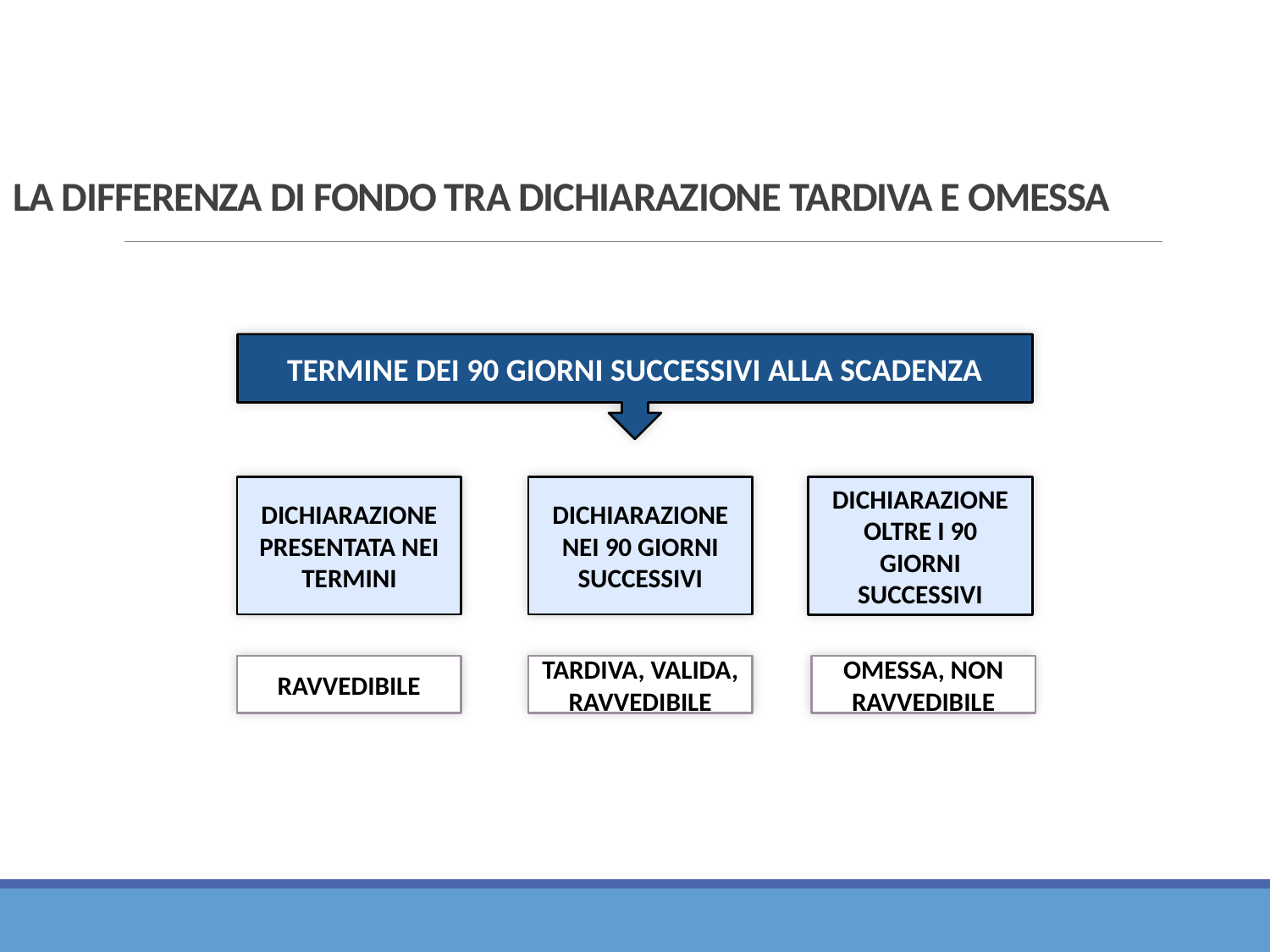

LA DIFFERENZA DI FONDO TRA DICHIARAZIONE TARDIVA E OMESSA
TERMINE DEI 90 GIORNI SUCCESSIVI ALLA SCADENZA
DICHIARAZIONE PRESENTATA NEI TERMINI
DICHIARAZIONE NEI 90 GIORNI SUCCESSIVI
DICHIARAZIONE OLTRE I 90 GIORNI SUCCESSIVI
RAVVEDIBILE
TARDIVA, VALIDA, RAVVEDIBILE
OMESSA, NON RAVVEDIBILE